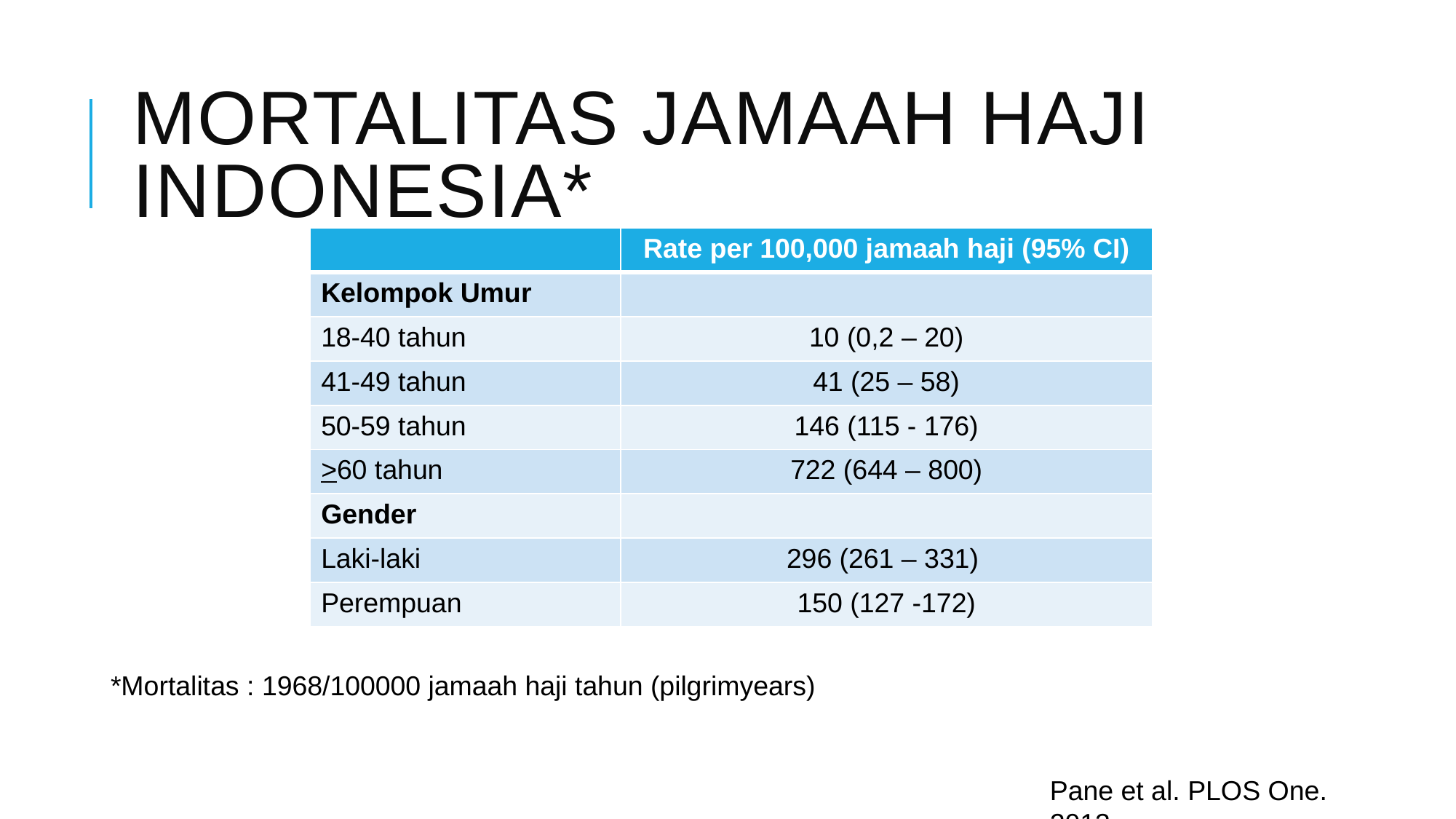

# Mortalitas jamaah haji Indonesia*
|  | Rate per 100,000 jamaah haji (95% CI) |
| --- | --- |
| Kelompok Umur |  |
| 18-40 tahun | 10 (0,2 – 20) |
| 41-49 tahun | 41 (25 – 58) |
| 50-59 tahun | 146 (115 - 176) |
| >60 tahun | 722 (644 – 800) |
| Gender |  |
| Laki-laki | 296 (261 – 331) |
| Perempuan | 150 (127 -172) |
*Mortalitas : 1968/100000 jamaah haji tahun (pilgrimyears)
Pane et al. PLOS One. 2013